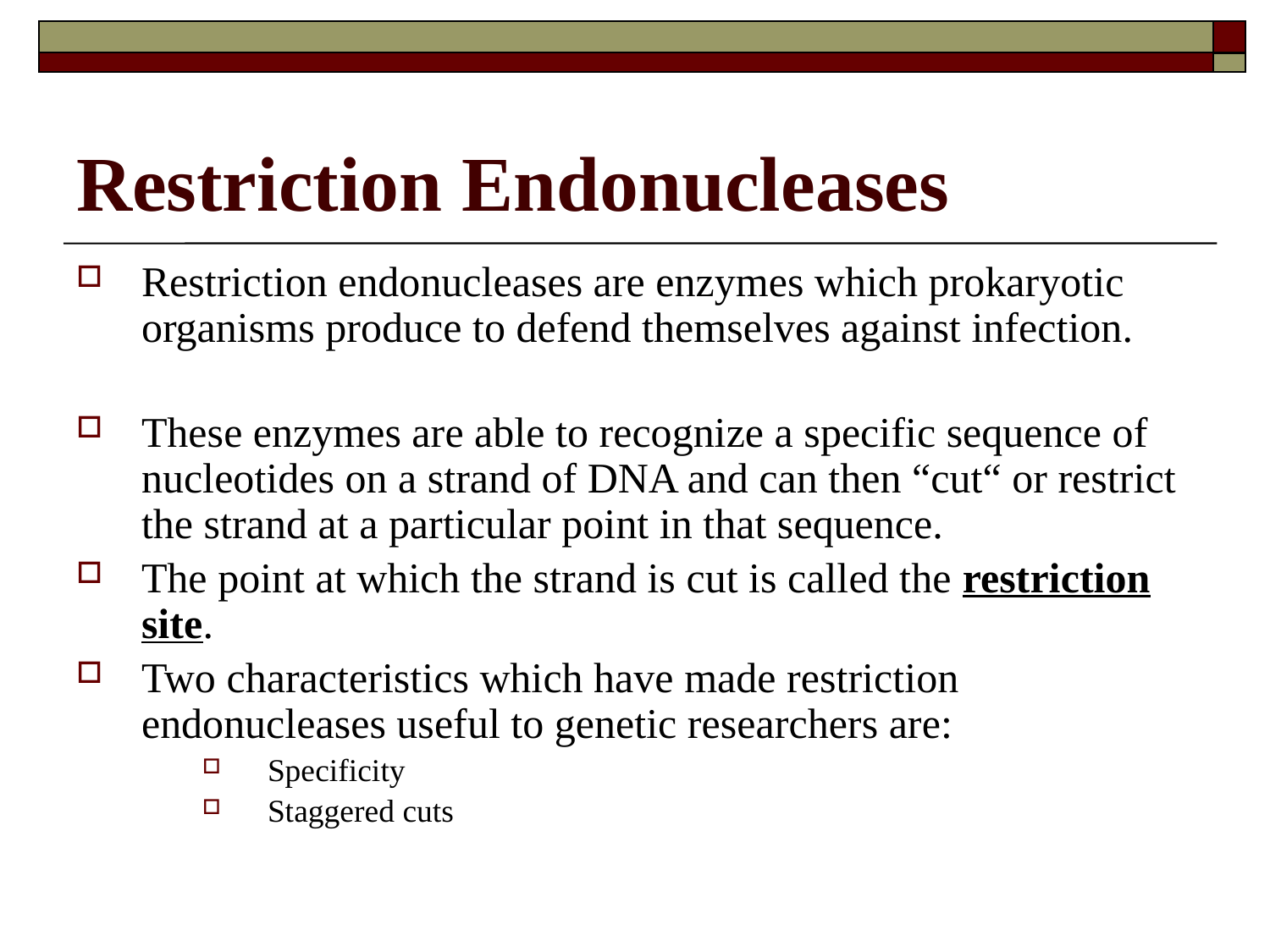

# Restriction Endonucleases
Restriction endonucleases are enzymes which prokaryotic organisms produce to defend themselves against infection.
These enzymes are able to recognize a specific sequence of nucleotides on a strand of DNA and can then “cut“ or restrict the strand at a particular point in that sequence.
The point at which the strand is cut is called the restriction site.
Two characteristics which have made restriction endonucleases useful to genetic researchers are:
Specificity
Staggered cuts